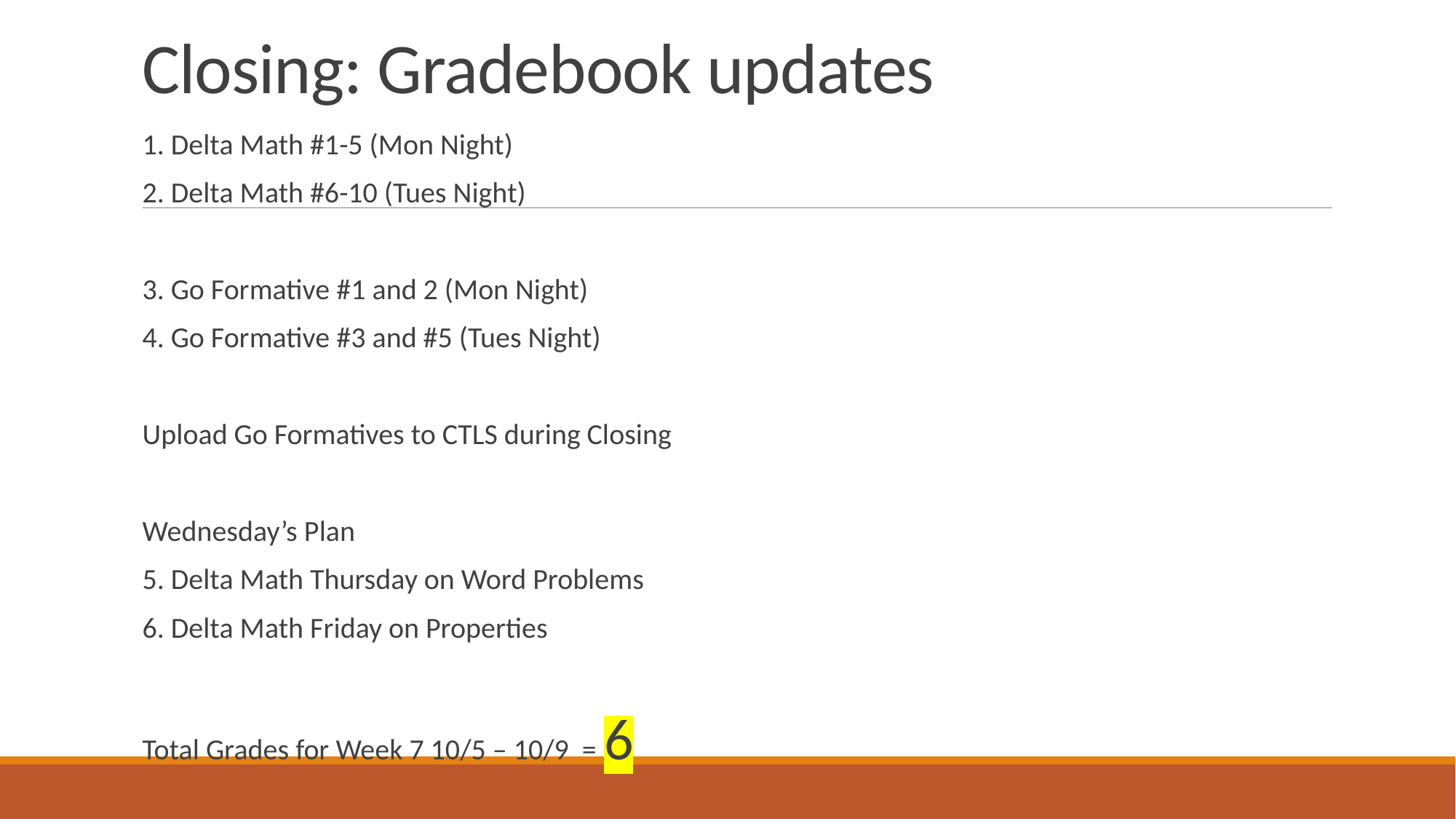

# Closing: Gradebook updates
1. Delta Math #1-5 (Mon Night)
2. Delta Math #6-10 (Tues Night)

3. Go Formative #1 and 2 (Mon Night)
4. Go Formative #3 and #5 (Tues Night)

Upload Go Formatives to CTLS during Closing

Wednesday’s Plan
5. Delta Math Thursday on Word Problems
6. Delta Math Friday on Properties

Total Grades for Week 7 10/5 – 10/9  = 6